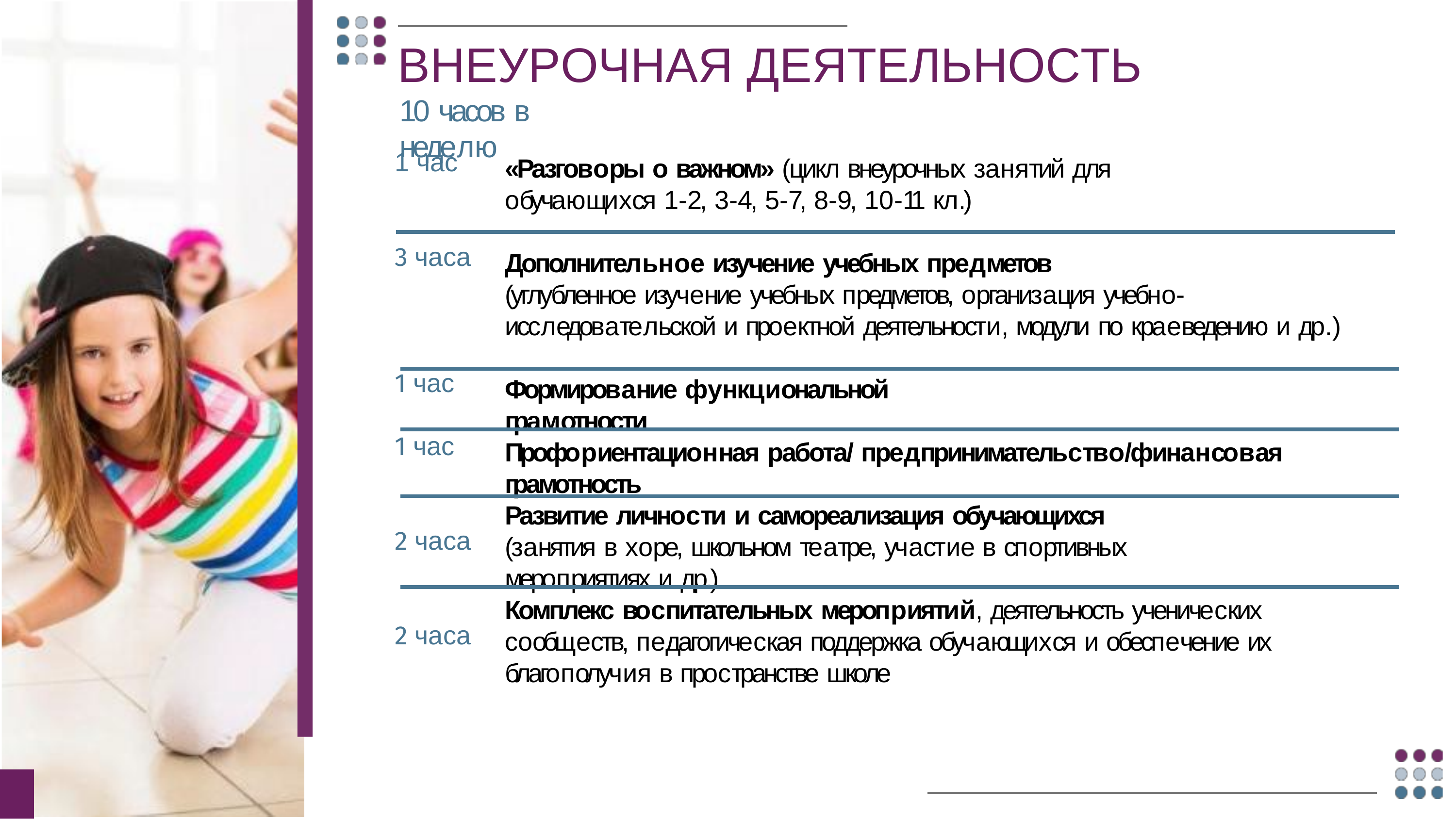

# ВНЕУРОЧНАЯ ДЕЯТЕЛЬНОСТЬ
10 часов в неделю
1 час
«Разговоры о важном» (цикл внеурочных занятий для обучающихся 1-2, 3-4, 5-7, 8-9, 10-11 кл.)

3 часа
Дополнительное изучение учебных предметов
(углубленное изучение учебных предметов, организация учебно-исследовательской и проектной деятельности, модули по краеведению и др.)
1 час

Формирование функциональной грамотности
1 час

Профориентационная работа/ предпринимательство/финансовая грамотность

Развитие личности и самореализация обучающихся
(занятия в хоре, школьном театре, участие в спортивных мероприятиях и др.)
2 часа

Комплекс воспитательных мероприятий, деятельность ученических сообществ, педагогическая поддержка обучающихся и обеспечение их благополучия в пространстве школе
2 часа